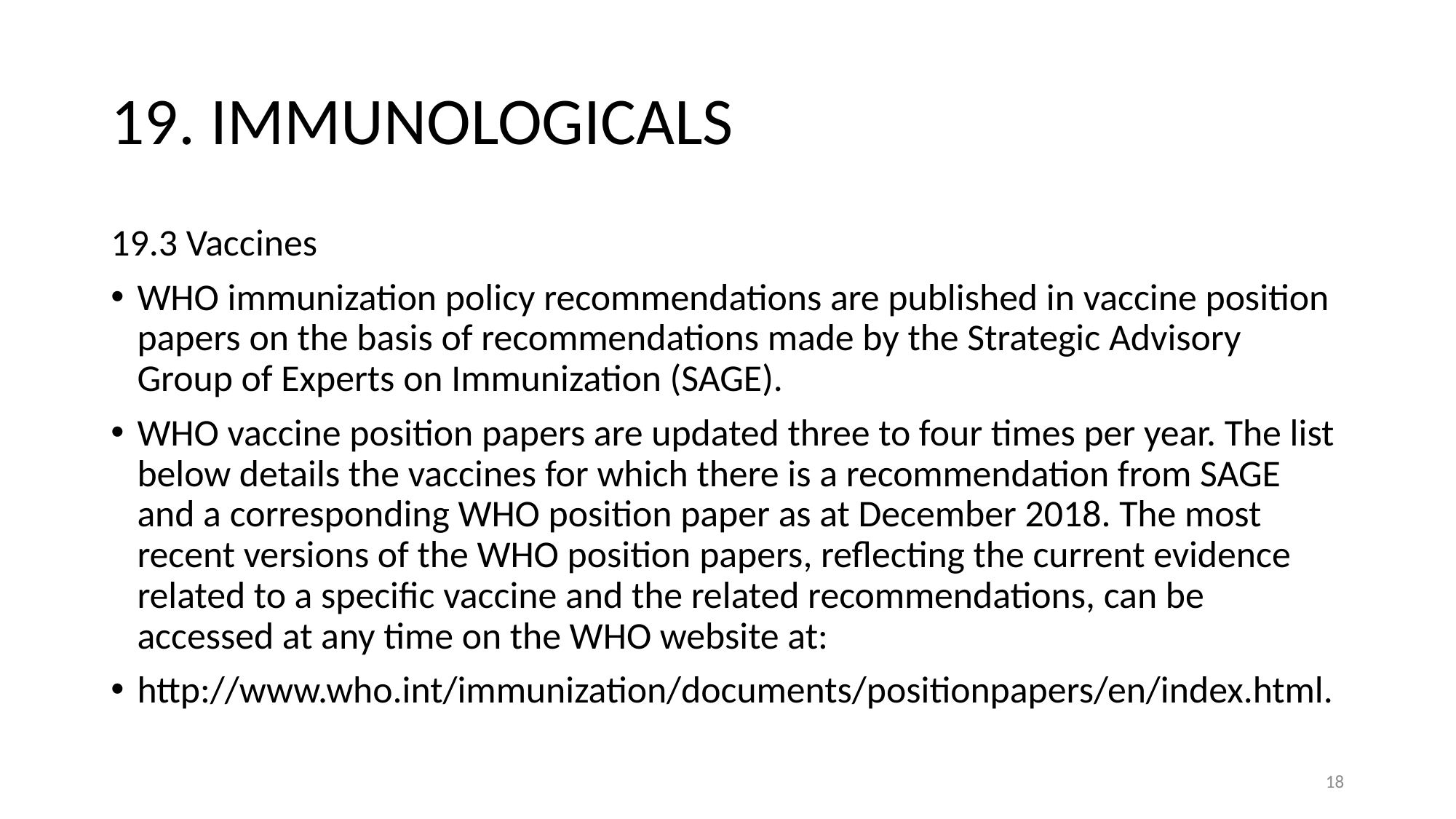

# 19. IMMUNOLOGICALS
19.3 Vaccines
WHO immunization policy recommendations are published in vaccine position papers on the basis of recommendations made by the Strategic Advisory Group of Experts on Immunization (SAGE).
WHO vaccine position papers are updated three to four times per year. The list below details the vaccines for which there is a recommendation from SAGE and a corresponding WHO position paper as at December 2018. The most recent versions of the WHO position papers, reflecting the current evidence related to a specific vaccine and the related recommendations, can be accessed at any time on the WHO website at:
http://www.who.int/immunization/documents/positionpapers/en/index.html.

18